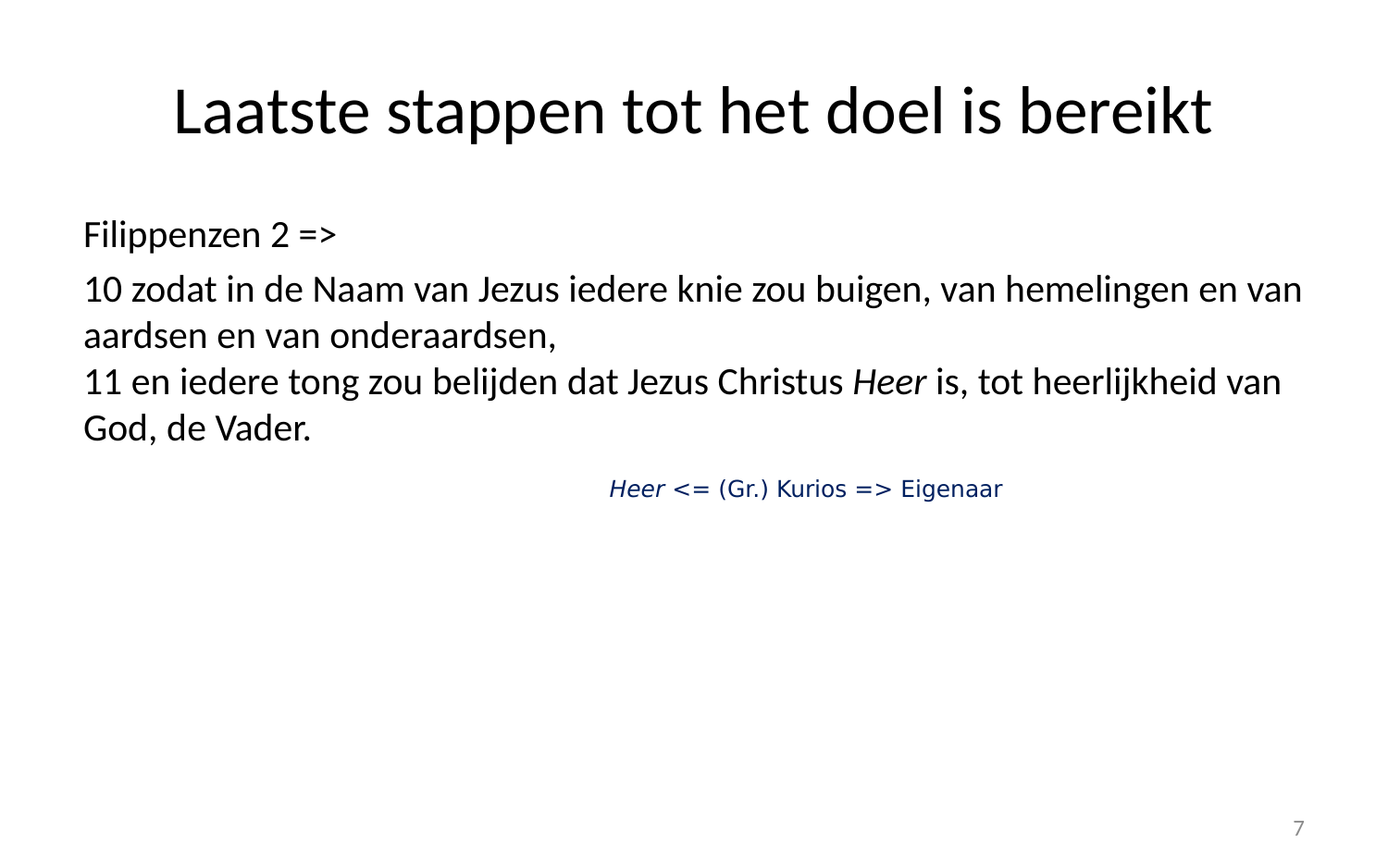

# Laatste stappen tot het doel is bereikt
Filippenzen 2 =>
10 zodat in de Naam van Jezus iedere knie zou buigen, van hemelingen en van aardsen en van onderaardsen, 
11 en iedere tong zou belijden dat Jezus Christus Heer is, tot heerlijkheid van God, de Vader.

Heer <= (Gr.) Kurios => Eigenaar
7